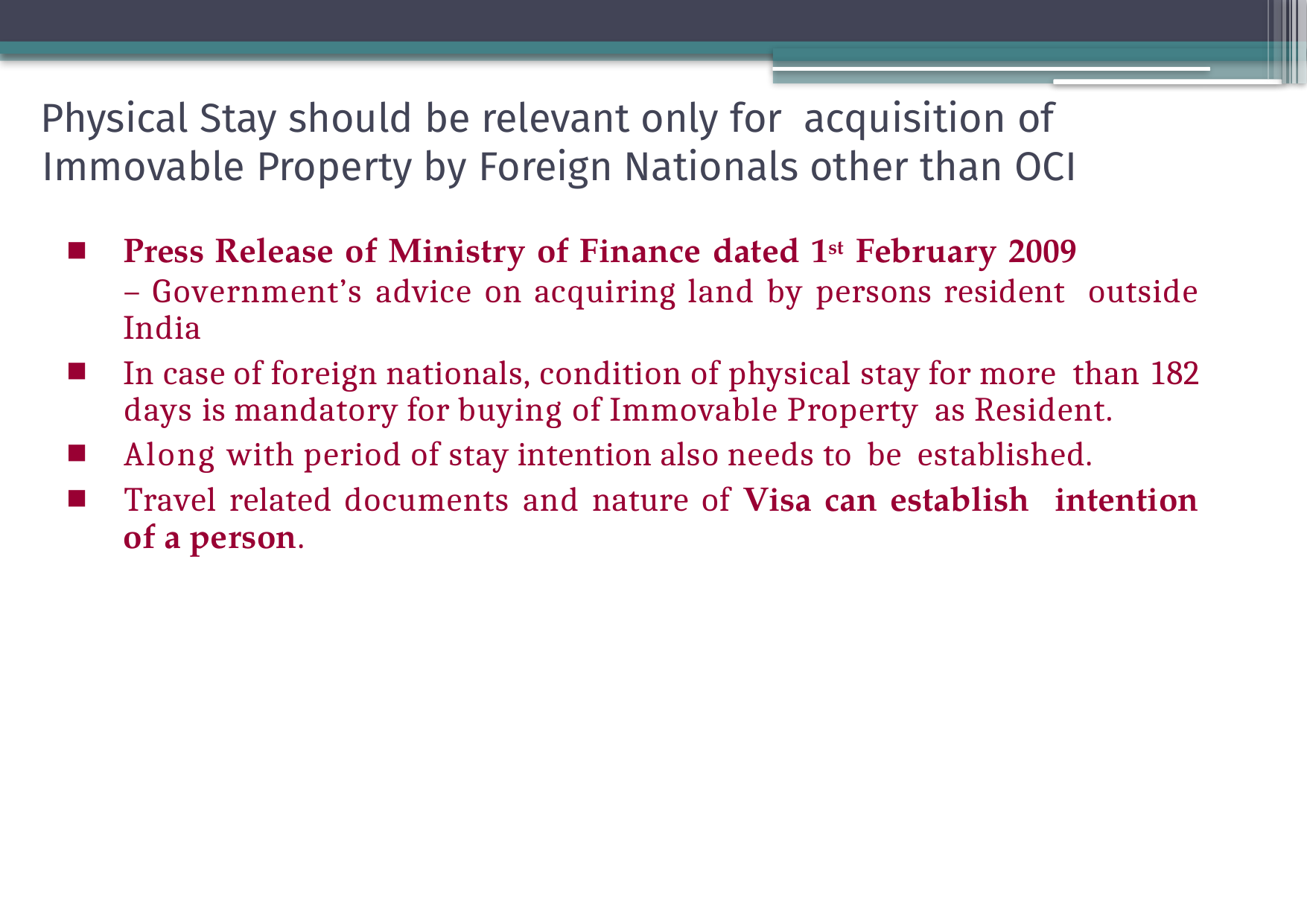

# Physical Stay should be relevant only for  acquisition of Immovable Property by Foreign Nationals other than OCI
Press Release of Ministry of Finance dated 1st February 2009
– Government’s advice on acquiring land by persons resident  outside India
In case of foreign nationals, condition of physical stay for more  than 182 days is mandatory for buying of Immovable Property  as Resident.
Along with period of stay intention also needs to be  established.
Travel related documents and nature of Visa can establish  intention of a person.